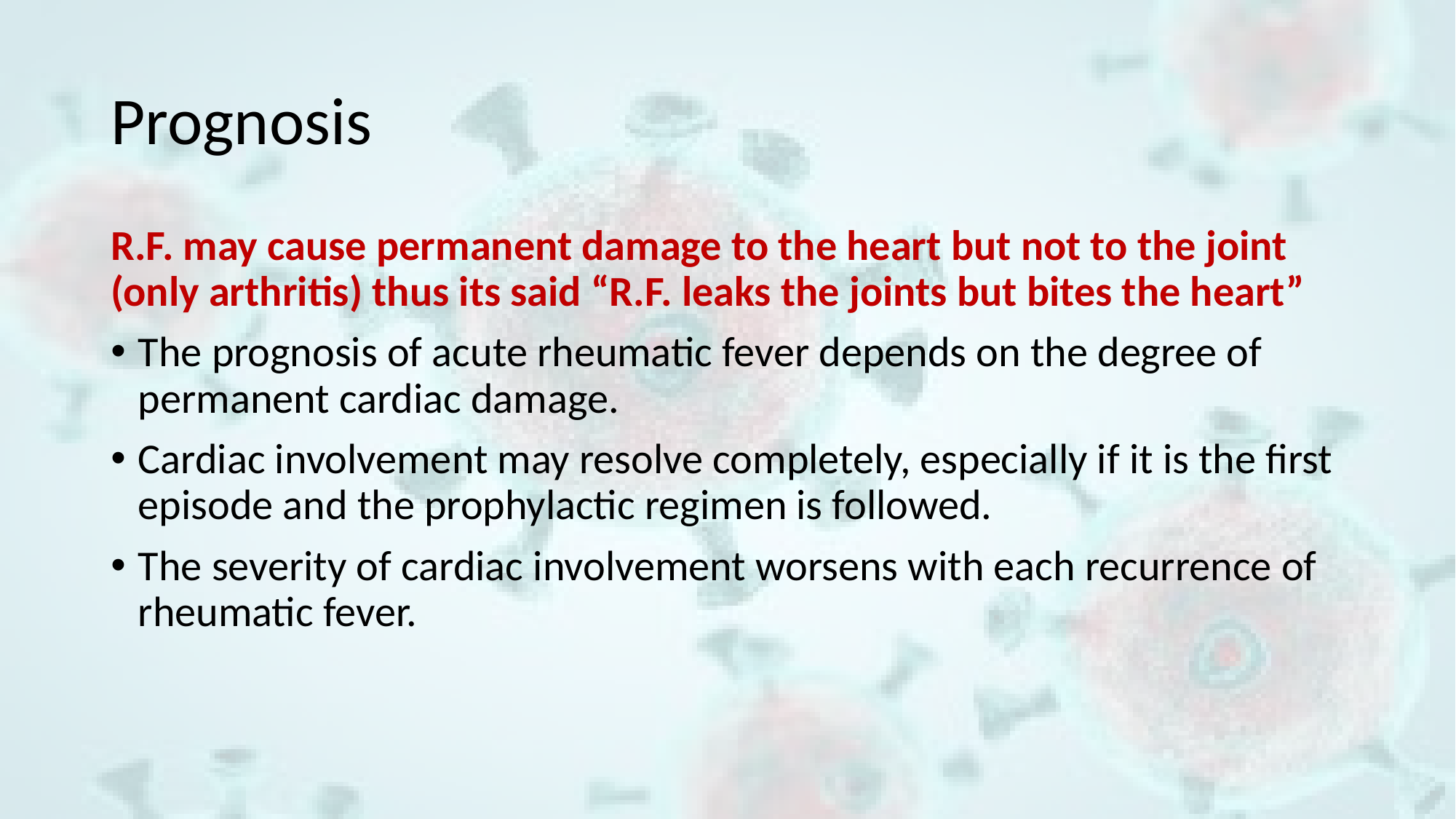

# Prognosis
R.F. may cause permanent damage to the heart but not to the joint (only arthritis) thus its said “R.F. leaks the joints but bites the heart”
The prognosis of acute rheumatic fever depends on the degree of permanent cardiac damage.
Cardiac involvement may resolve completely, especially if it is the first episode and the prophylactic regimen is followed.
The severity of cardiac involvement worsens with each recurrence of rheumatic fever.